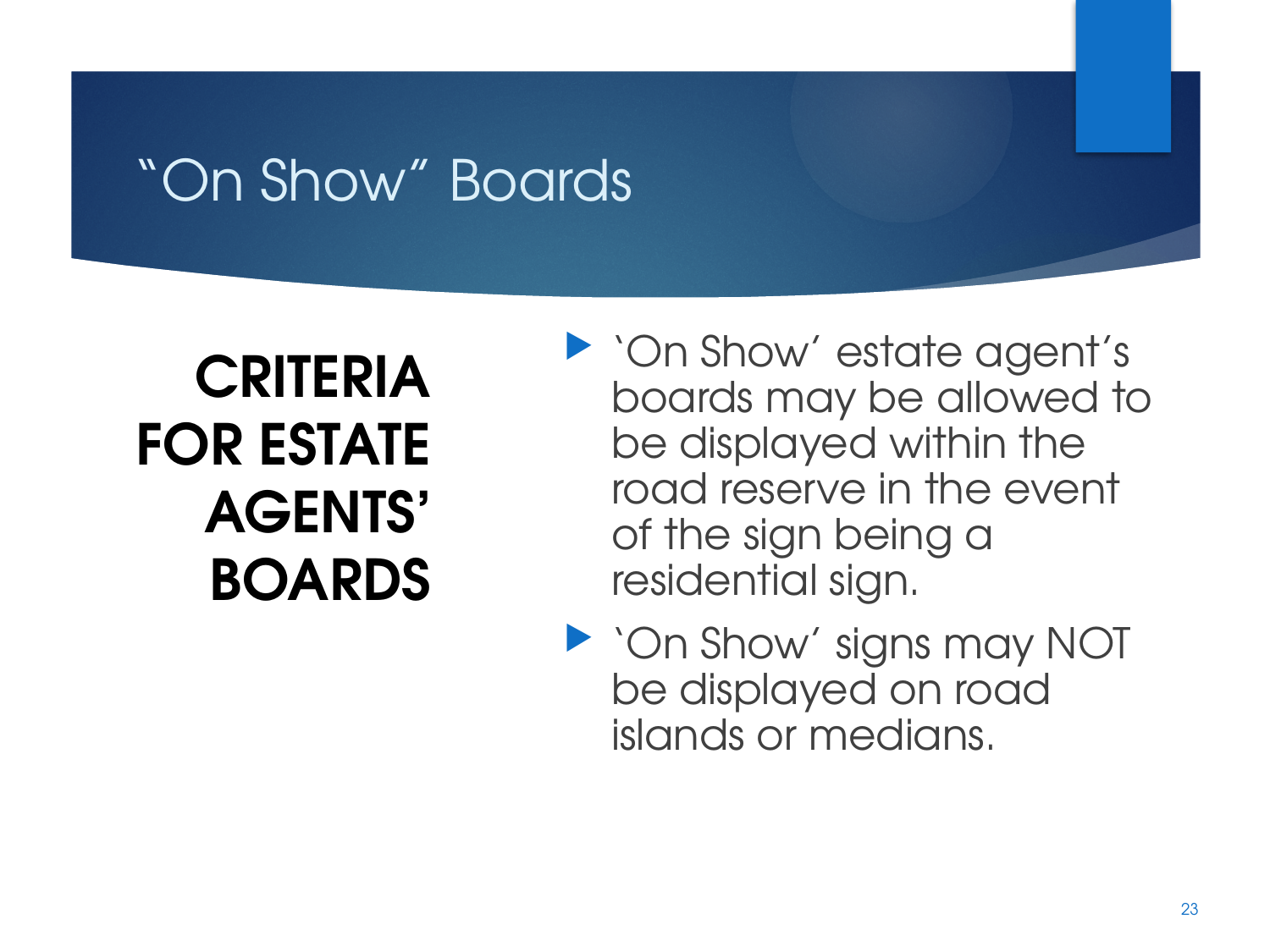

# “On Show” Boards
‘On Show’ estate agent’s boards may be allowed to be displayed within the road reserve in the event of the sign being a residential sign.
‘On Show’ signs may NOT be displayed on road islands or medians.

CRITERIA FOR ESTATE AGENTS’ BOARDS
23